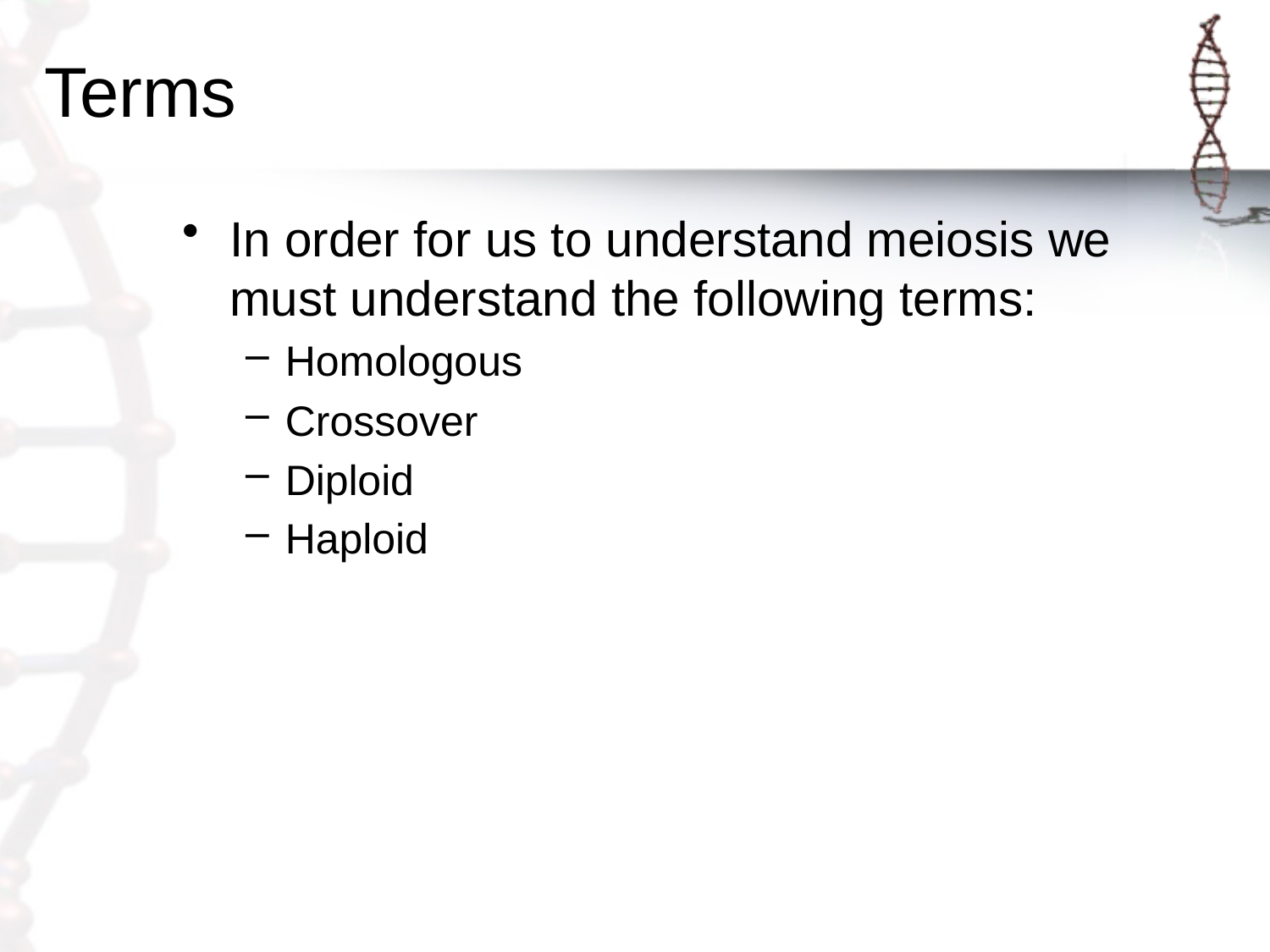

# Terms
In order for us to understand meiosis we must understand the following terms:
Homologous
Crossover
Diploid
Haploid